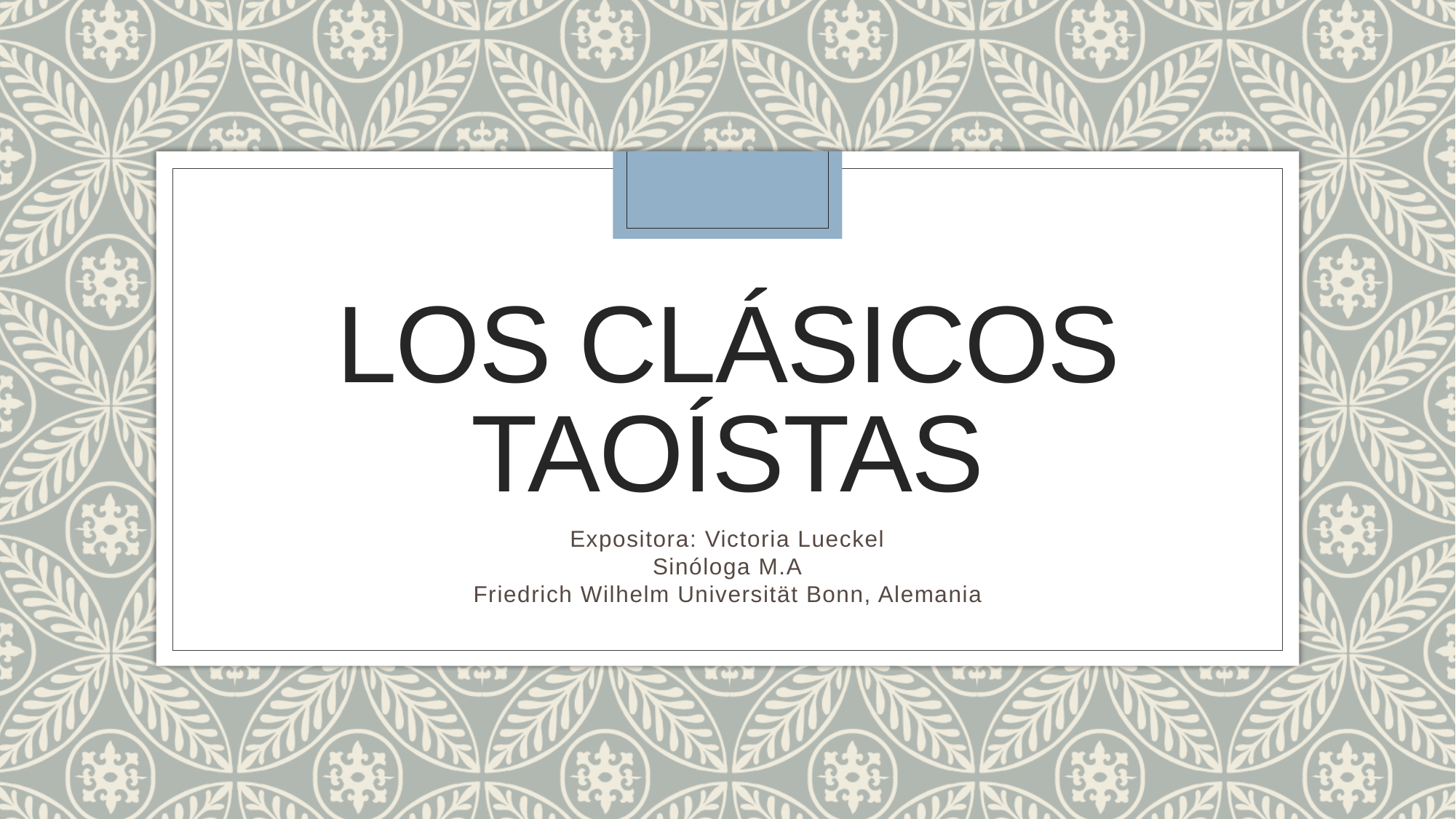

# Los clásicos taoístas
Expositora: Victoria Lueckel
Sinóloga M.A
Friedrich Wilhelm Universität Bonn, Alemania